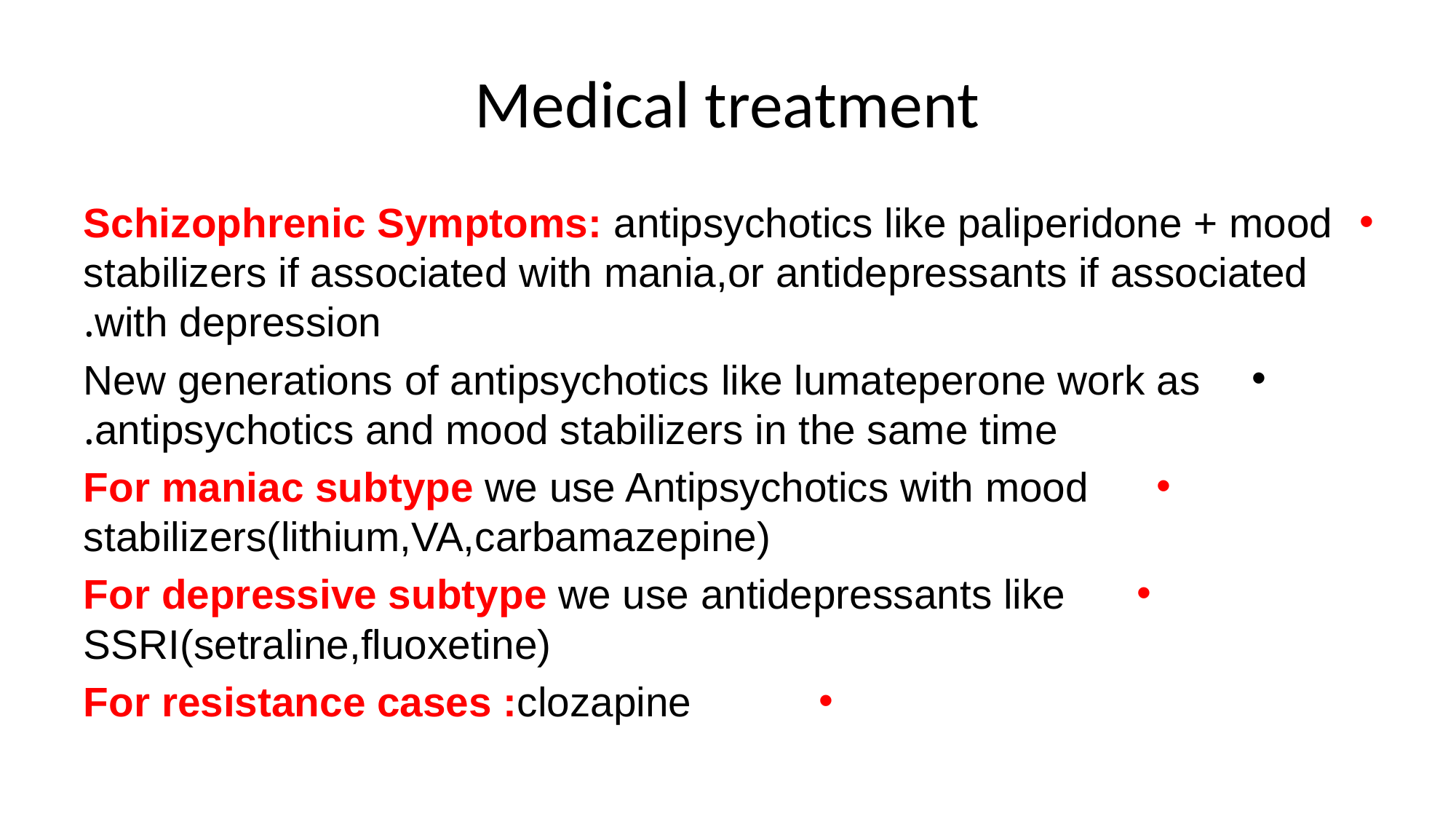

# Medical treatment
Schizophrenic Symptoms: antipsychotics like paliperidone + mood stabilizers if associated with mania,or antidepressants if associated with depression.
New generations of antipsychotics like lumateperone work as antipsychotics and mood stabilizers in the same time.
For maniac subtype we use Antipsychotics with mood stabilizers(lithium,VA,carbamazepine)
For depressive subtype we use antidepressants like SSRI(setraline,fluoxetine)
For resistance cases :clozapine